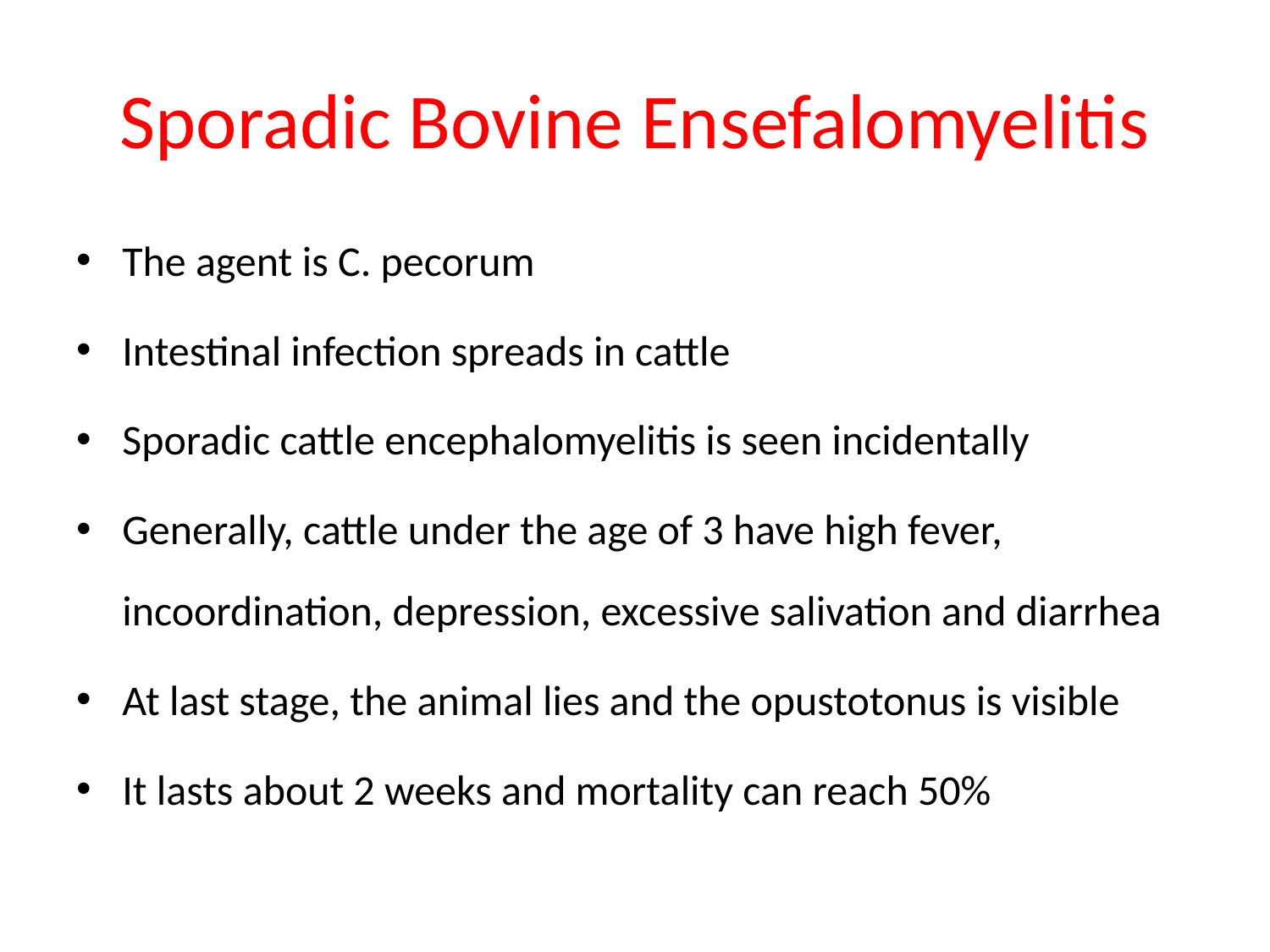

# Sporadic Bovine Ensefalomyelitis
The agent is C. pecorum
Intestinal infection spreads in cattle
Sporadic cattle encephalomyelitis is seen incidentally
Generally, cattle under the age of 3 have high fever, incoordination, depression, excessive salivation and diarrhea
At last stage, the animal lies and the opustotonus is visible
It lasts about 2 weeks and mortality can reach 50%